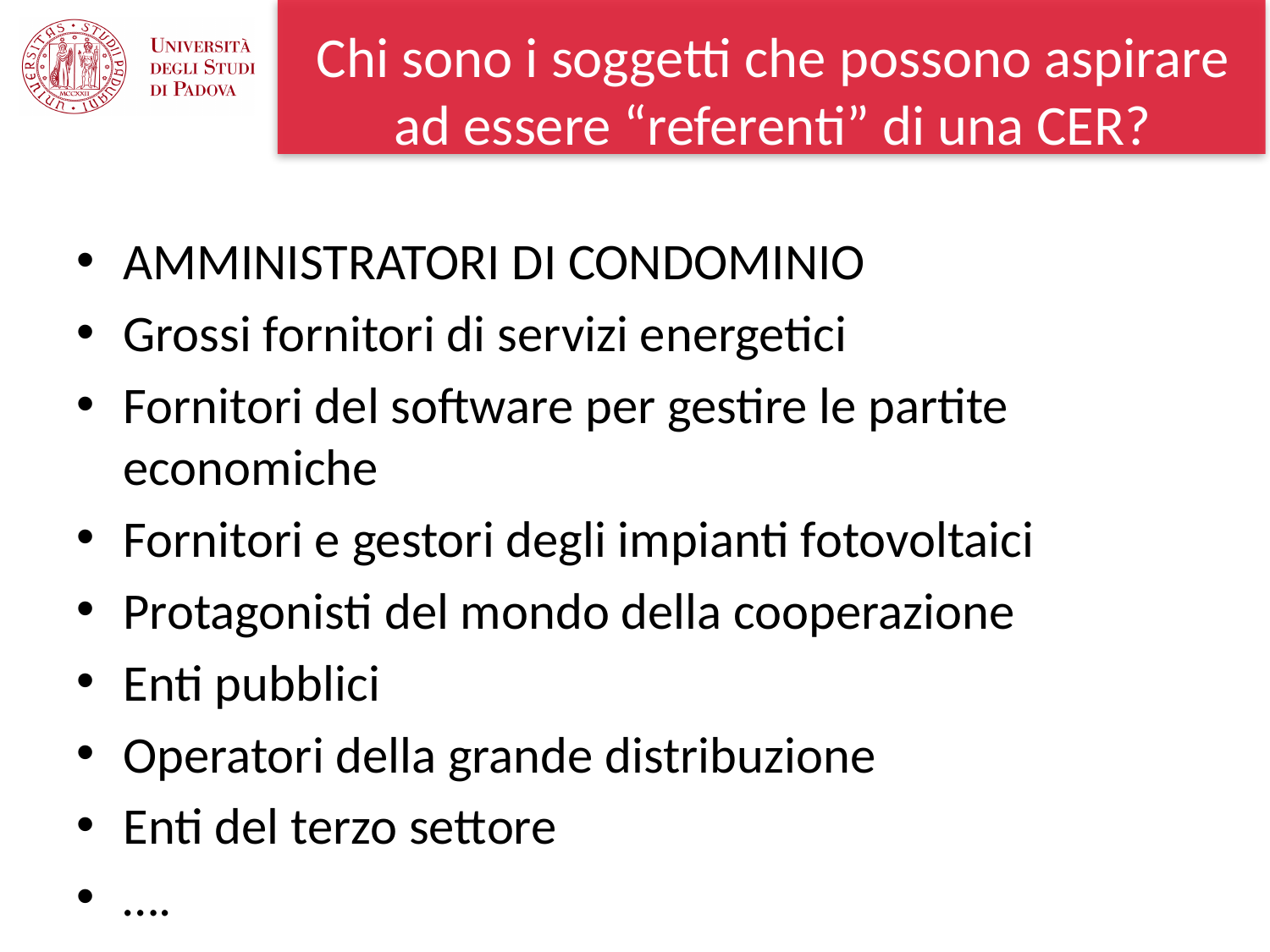

# Chi sono i soggetti che possono aspirare ad essere “referenti” di una CER?
AMMINISTRATORI DI CONDOMINIO
Grossi fornitori di servizi energetici
Fornitori del software per gestire le partite economiche
Fornitori e gestori degli impianti fotovoltaici
Protagonisti del mondo della cooperazione
Enti pubblici
Operatori della grande distribuzione
Enti del terzo settore
….